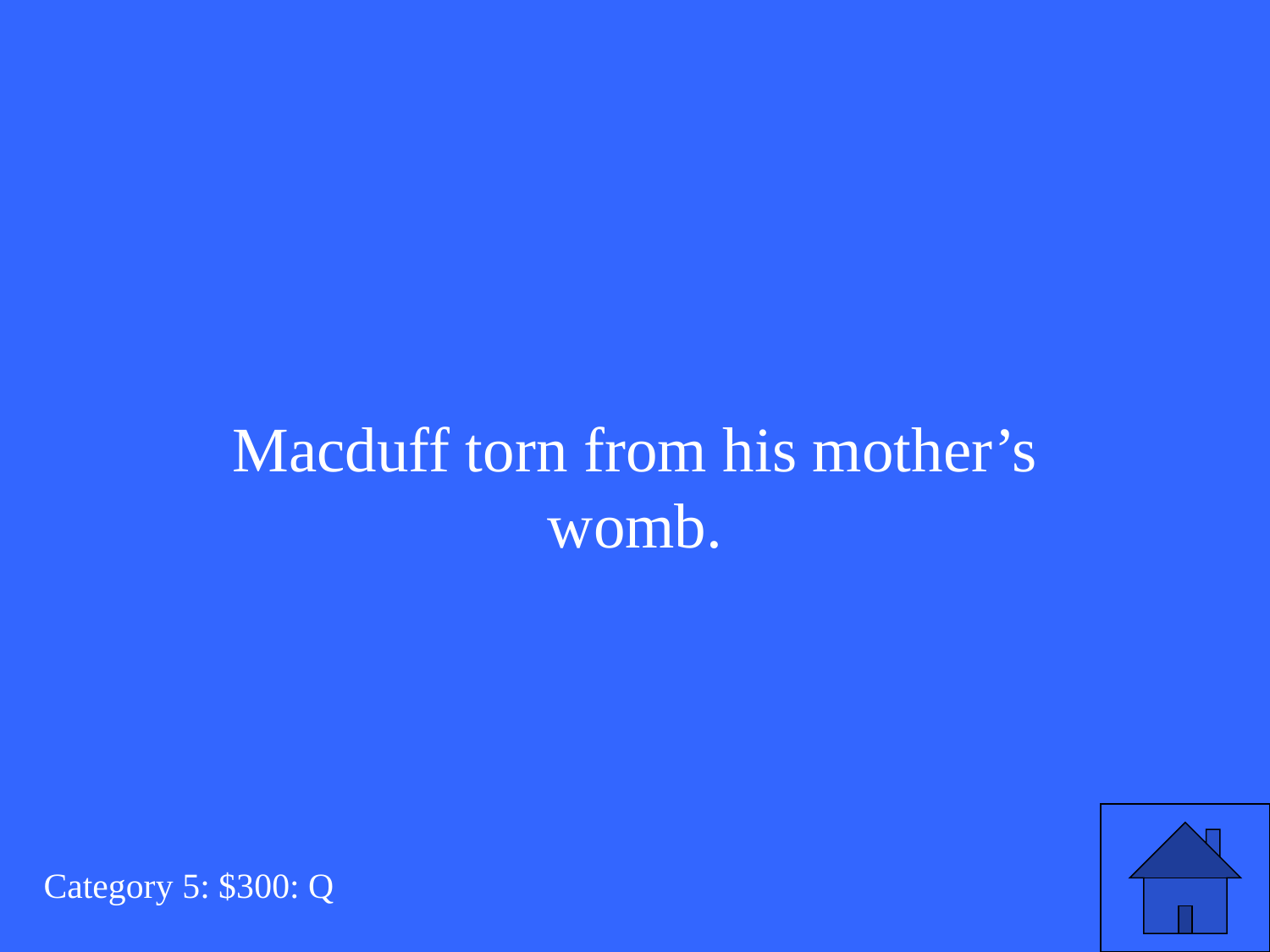

Macduff torn from his mother’s womb.

Category 5: $300: Q